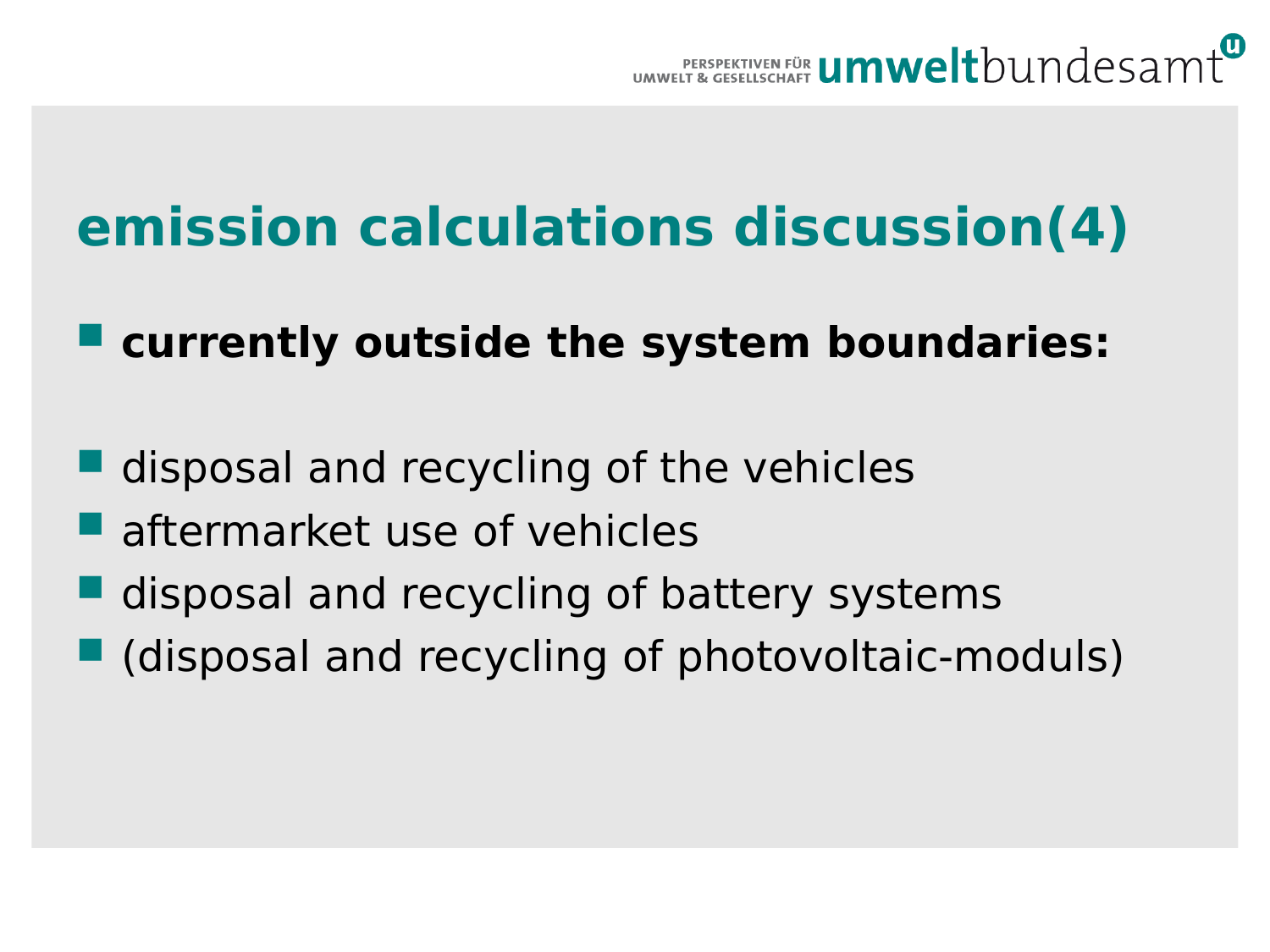

# emission calculations discussion(4)
currently outside the system boundaries:

disposal and recycling of the vehicles
aftermarket use of vehicles
disposal and recycling of battery systems
(disposal and recycling of photovoltaic-moduls)